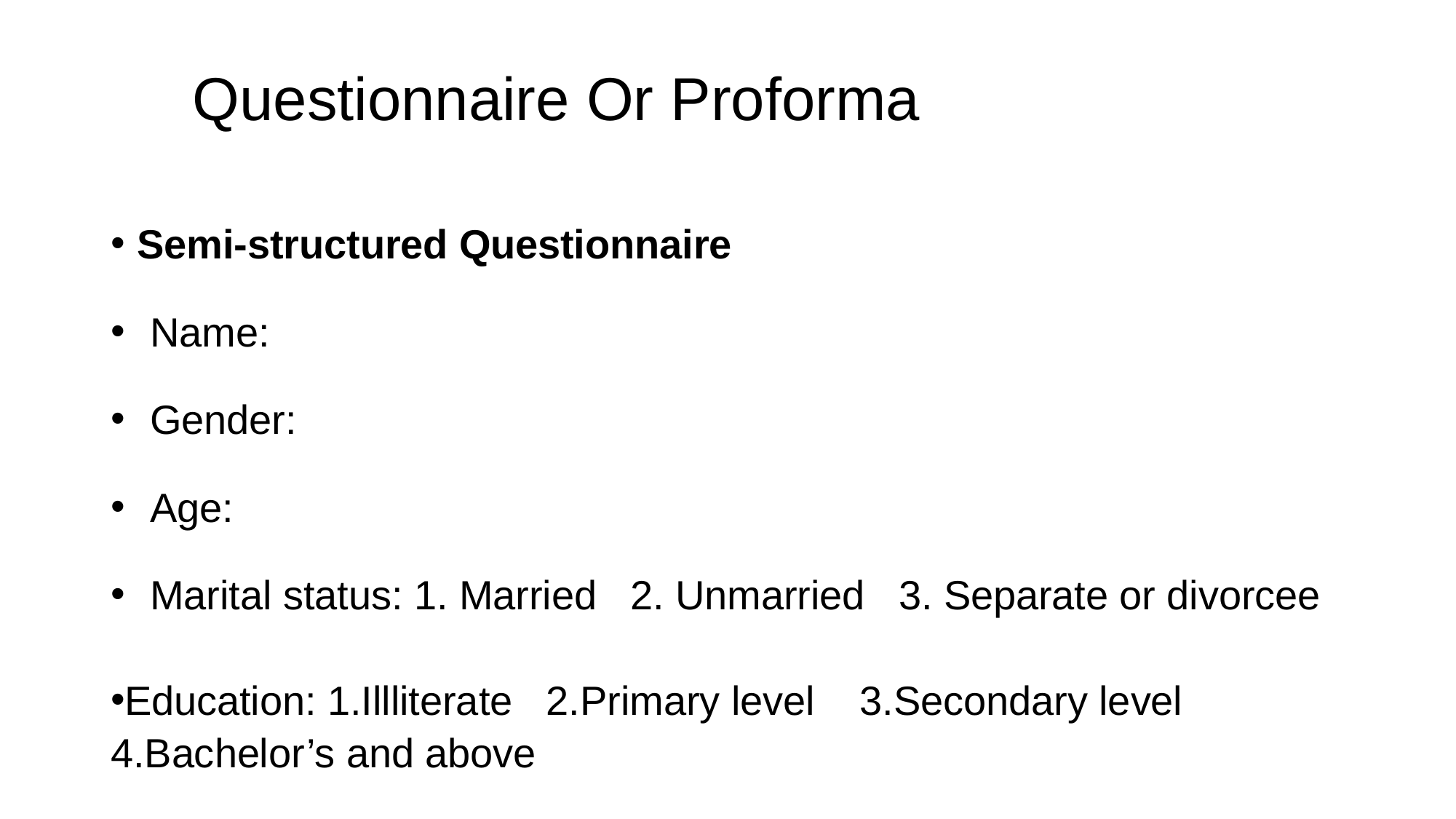

# Questionnaire Or Proforma
Semi-structured Questionnaire
Name:
Gender:
Age:
Marital status: 1. Married   2. Unmarried   3. Separate or divorcee

Education: 1.Illliterate   2.Primary level    3.Secondary level     4.Bachelor’s and above